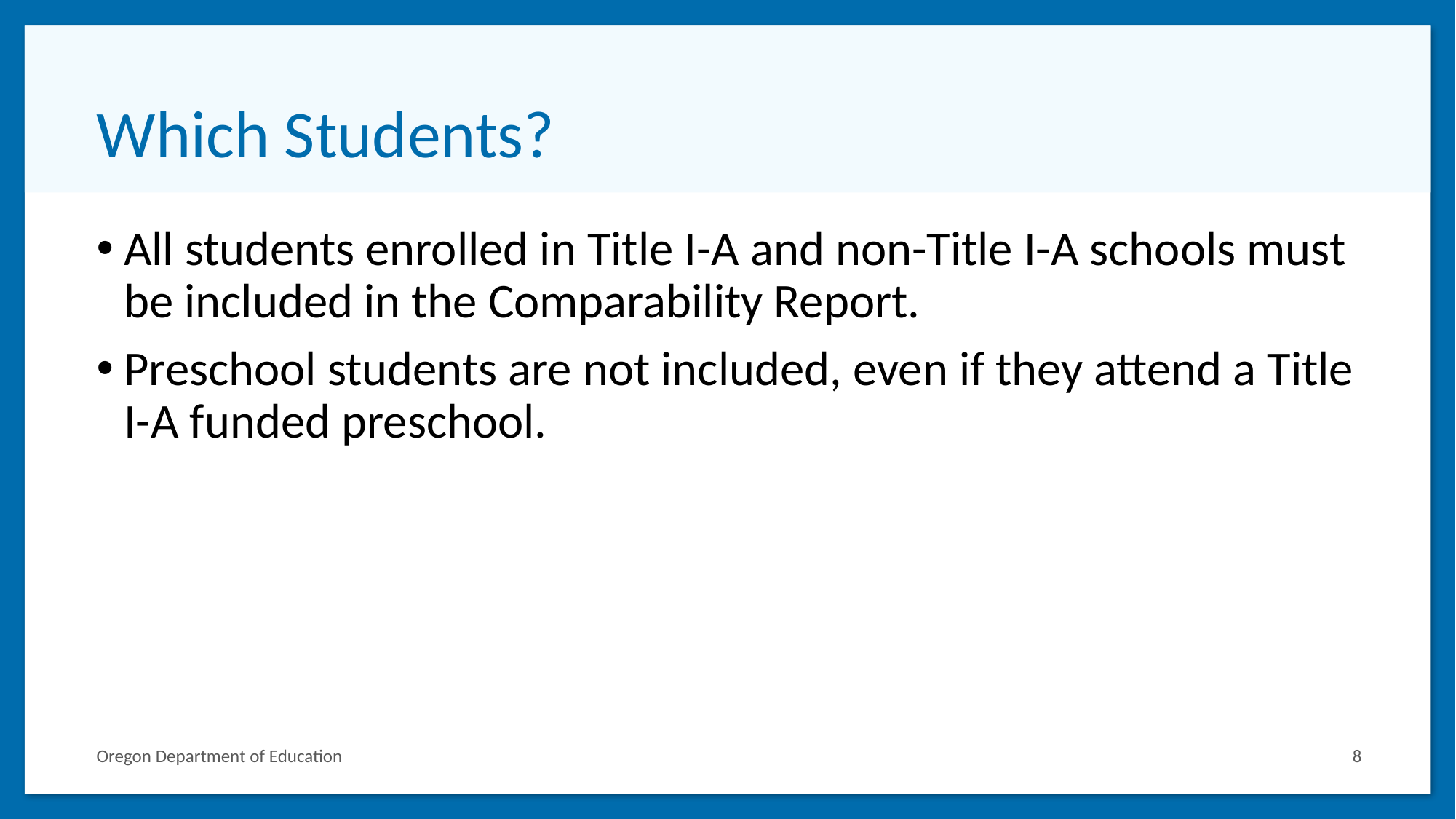

# Which Students?
All students enrolled in Title I-A and non-Title I-A schools must be included in the Comparability Report.
Preschool students are not included, even if they attend a Title I-A funded preschool.

Oregon Department of Education
8